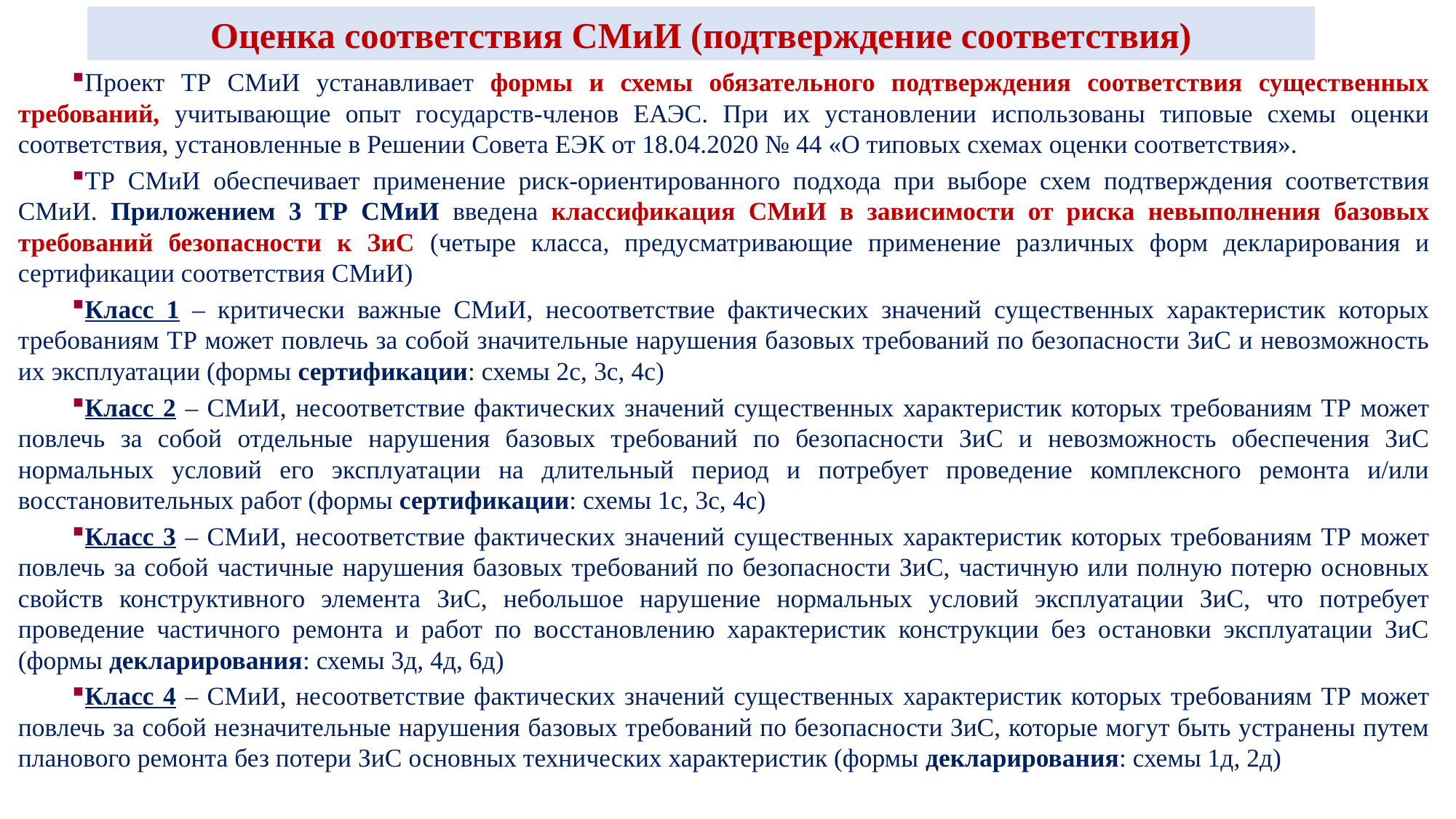

Оценка соответствия СМиИ (подтверждение соответствия)
Проект ТР СМиИ устанавливает формы и схемы обязательного подтверждения соответствия существенных требований, учитывающие опыт государств-членов ЕАЭС. При их установлении использованы типовые схемы оценки соответствия, установленные в Решении Совета ЕЭК от 18.04.2020 № 44 «О типовых схемах оценки соответствия».
ТР СМиИ обеспечивает применение риск-ориентированного подхода при выборе схем подтверждения соответствия СМиИ. Приложением 3 ТР СМиИ введена классификация СМиИ в зависимости от риска невыполнения базовых требований безопасности к ЗиС (четыре класса, предусматривающие применение различных форм декларирования и сертификации соответствия СМиИ)
Класс 1 – критически важные СМиИ, несоответствие фактических значений существенных характеристик которых требованиям ТР может повлечь за собой значительные нарушения базовых требований по безопасности ЗиС и невозможность их эксплуатации (формы сертификации: схемы 2с, 3с, 4с)
Класс 2 – СМиИ, несоответствие фактических значений существенных характеристик которых требованиям ТР может повлечь за собой отдельные нарушения базовых требований по безопасности ЗиС и невозможность обеспечения ЗиС нормальных условий его эксплуатации на длительный период и потребует проведение комплексного ремонта и/или восстановительных работ (формы сертификации: схемы 1с, 3с, 4с)
Класс 3 – СМиИ, несоответствие фактических значений существенных характеристик которых требованиям ТР может повлечь за собой частичные нарушения базовых требований по безопасности ЗиС, частичную или полную потерю основных свойств конструктивного элемента ЗиС, небольшое нарушение нормальных условий эксплуатации ЗиС, что потребует проведение частичного ремонта и работ по восстановлению характеристик конструкции без остановки эксплуатации ЗиС (формы декларирования: схемы 3д, 4д, 6д)
Класс 4 – СМиИ, несоответствие фактических значений существенных характеристик которых требованиям ТР может повлечь за собой незначительные нарушения базовых требований по безопасности ЗиС, которые могут быть устранены путем планового ремонта без потери ЗиС основных технических характеристик (формы декларирования: схемы 1д, 2д)